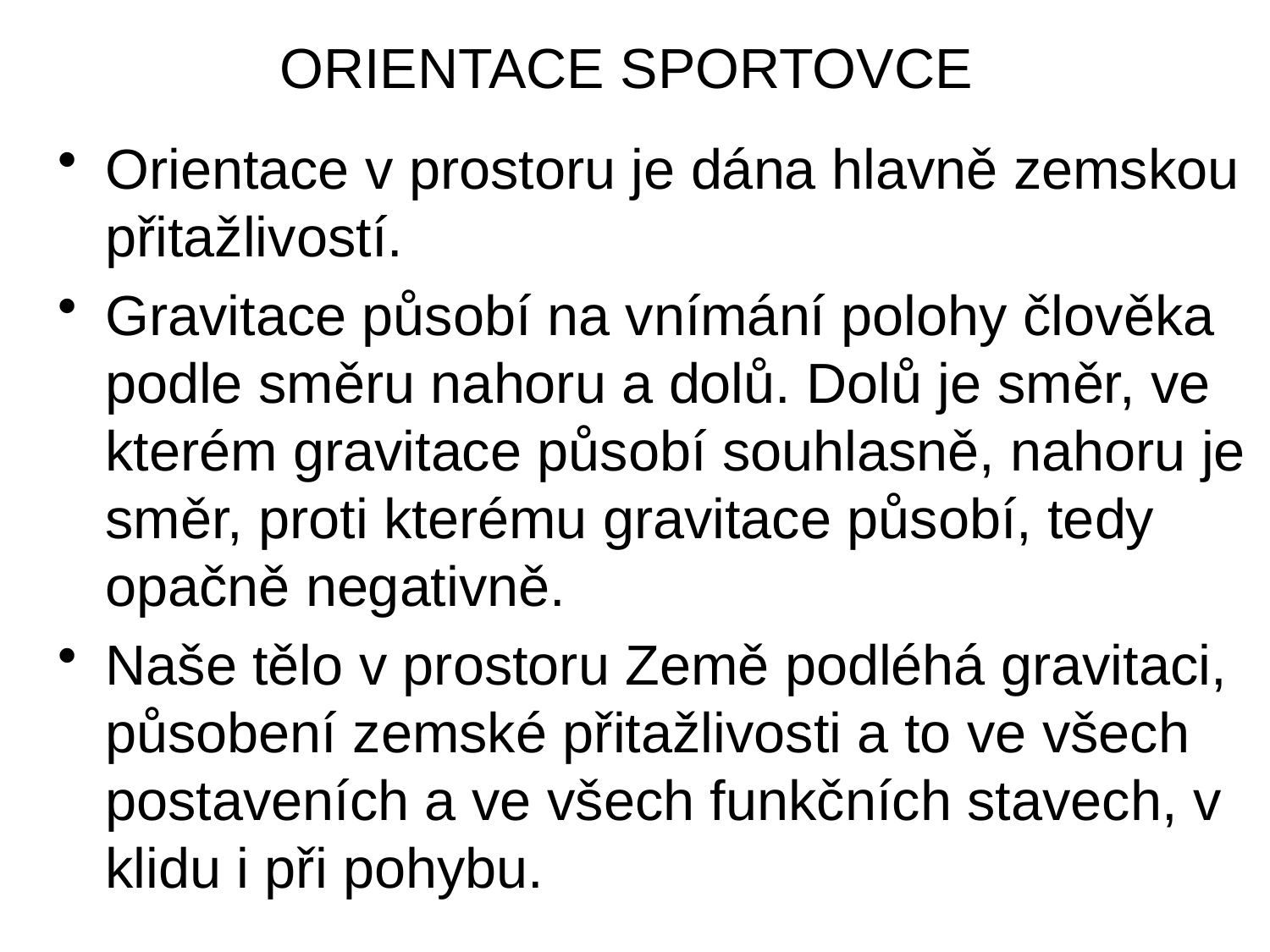

ORIENTACE SPORTOVCE
# Orientace v prostoru je dána hlavně zemskou přitažlivostí.
Gravitace působí na vnímání polohy člověka podle směru nahoru a dolů. Dolů je směr, ve kterém gravitace působí souhlasně, nahoru je směr, proti kterému gravitace působí, tedy opačně negativně.
Naše tělo v prostoru Země podléhá gravitaci, působení zemské přitažlivosti a to ve všech postaveních a ve všech funkčních stavech, v klidu i při pohybu.